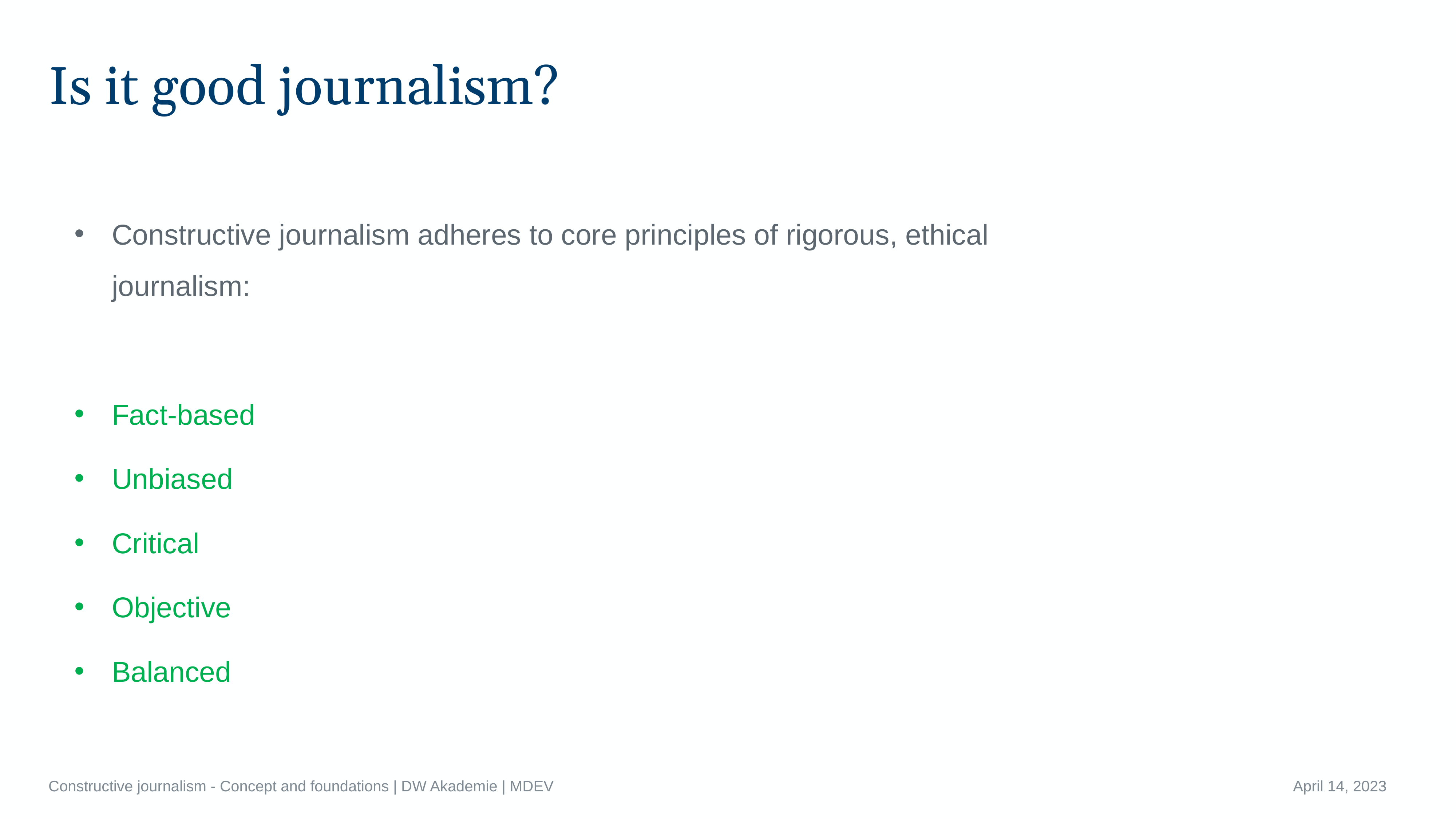

# Is it good journalism?
Constructive journalism adheres to core principles of rigorous, ethical journalism:

Fact-based
Unbiased
Critical
Objective
Balanced

Constructive journalism - Concept and foundations | DW Akademie | MDEV
April 14, 2023